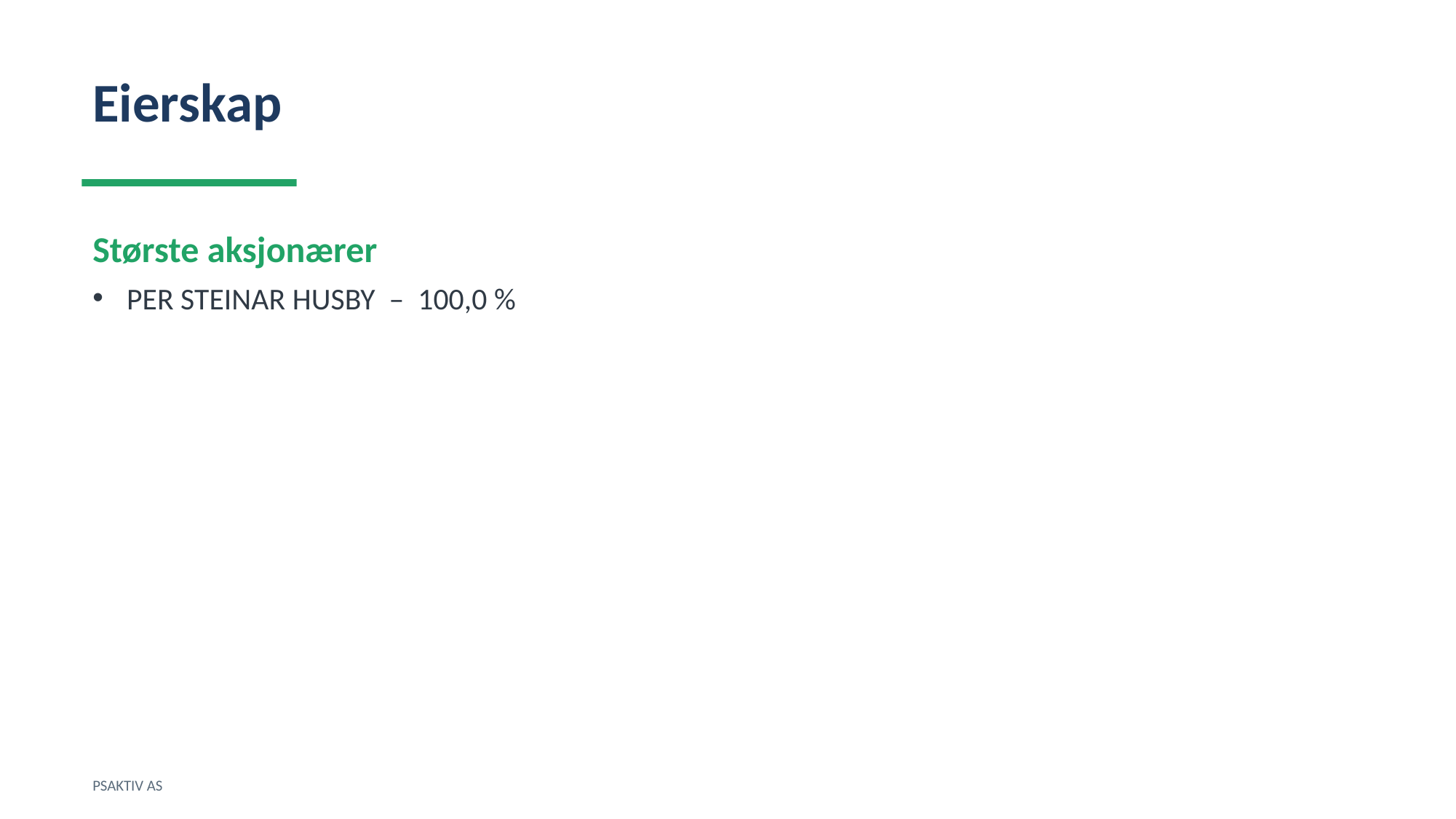

Eierskap

Største aksjonærer
PER STEINAR HUSBY  –  100,0 %
PSAKTIV AS